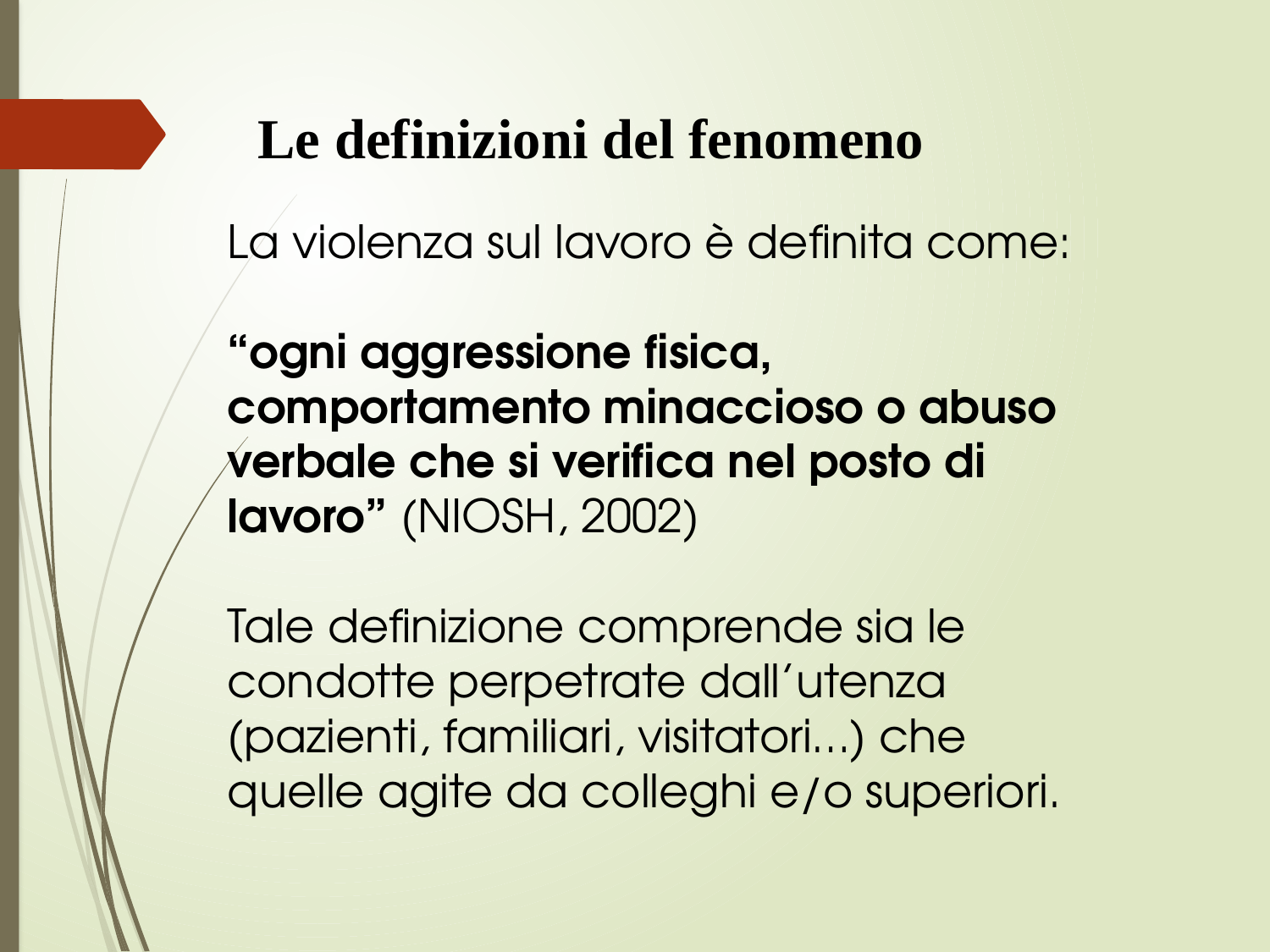

Le definizioni del fenomeno
La violenza sul lavoro è definita come:
“ogni aggressione fisica, comportamento minaccioso o abuso verbale che si verifica nel posto di lavoro” (NIOSH, 2002)
Tale definizione comprende sia le condotte perpetrate dall’utenza (pazienti, familiari, visitatori…) che quelle agite da colleghi e/o superiori.